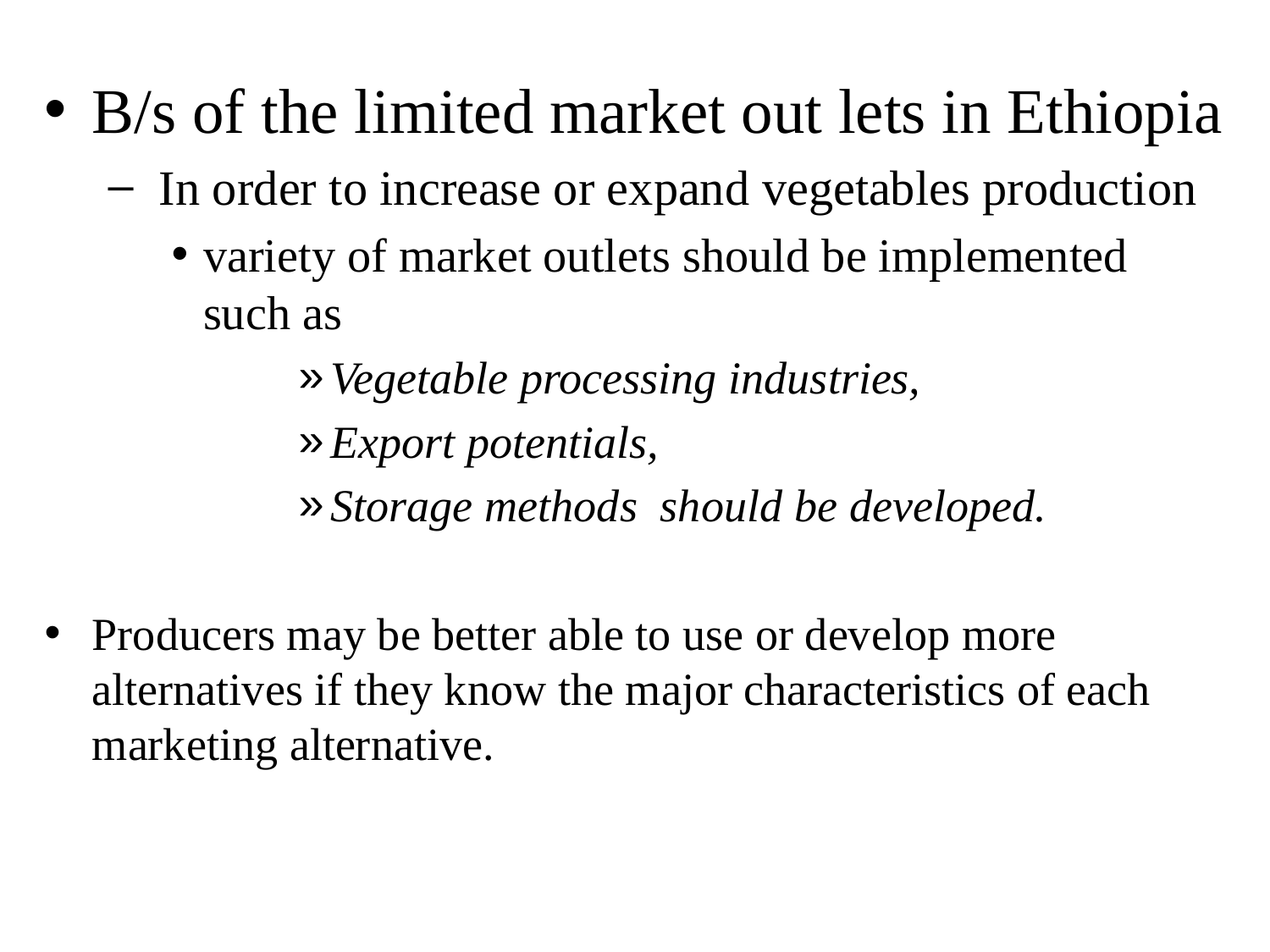

B/s of the limited market out lets in Ethiopia
 In order to increase or expand vegetables production
variety of market outlets should be implemented such as
Vegetable processing industries,
Export potentials,
Storage methods  should be developed.

Producers may be better able to use or develop more alternatives if they know the major characteristics of each marketing alternative.